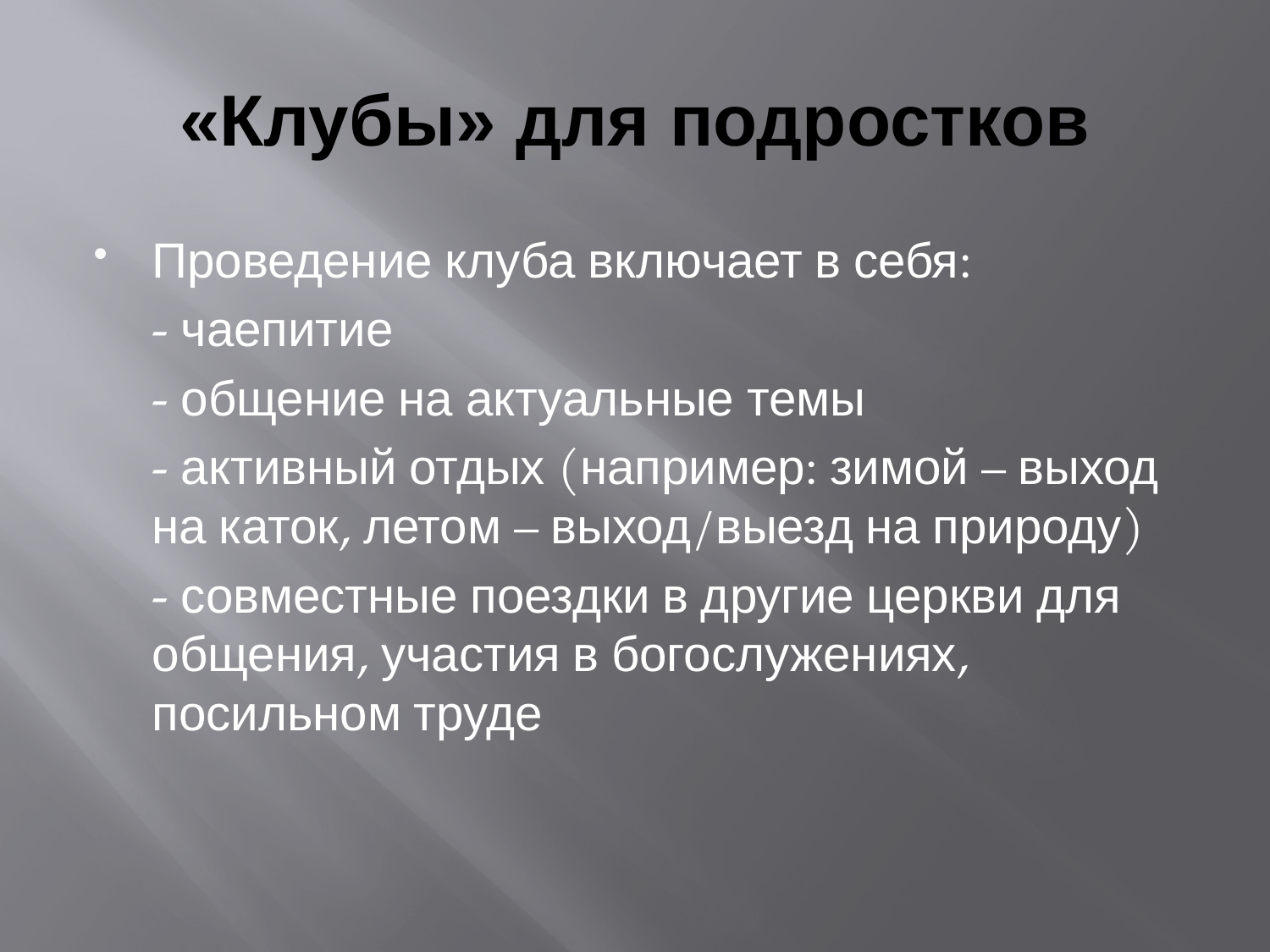

# «Клубы» для подростков
Проведение клуба включает в себя:
	- чаепитие
	- общение на актуальные темы
	- активный отдых (например: зимой – выход на каток, летом – выход/выезд на природу)
	- совместные поездки в другие церкви для общения, участия в богослужениях, посильном труде